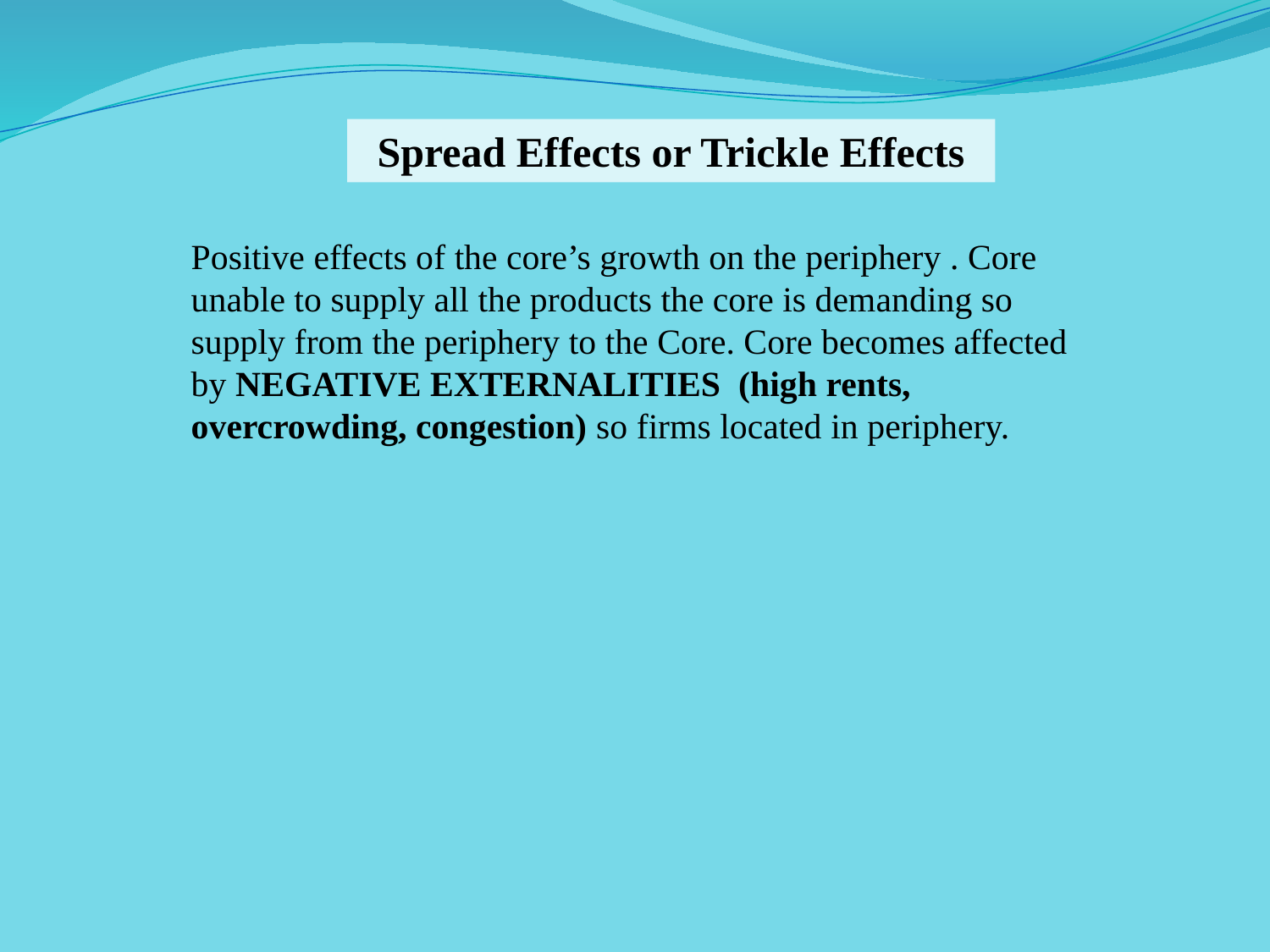

Spread Effects or Trickle Effects
Positive effects of the core’s growth on the periphery . Core unable to supply all the products the core is demanding so supply from the periphery to the Core. Core becomes affected by NEGATIVE EXTERNALITIES  (high rents, overcrowding, congestion) so firms located in periphery.